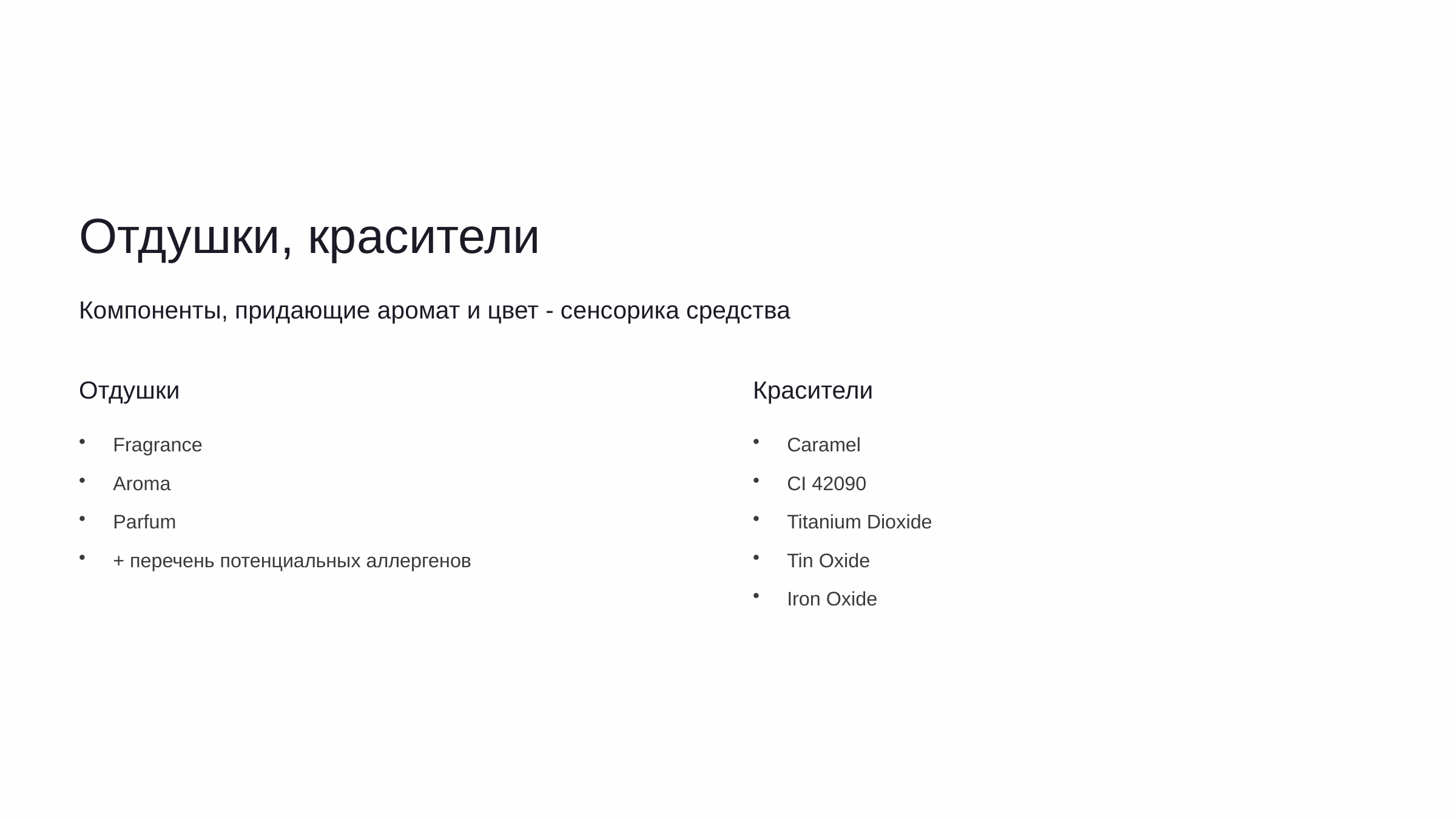

Отдушки, красители
Компоненты, придающие аромат и цвет - сенсорика средства
Отдушки
Красители
Fragrance
Caramel
Aroma
CI 42090
Parfum
Titanium Dioxide
+ перечень потенциальных аллергенов
Tin Oxide
Iron Oxide